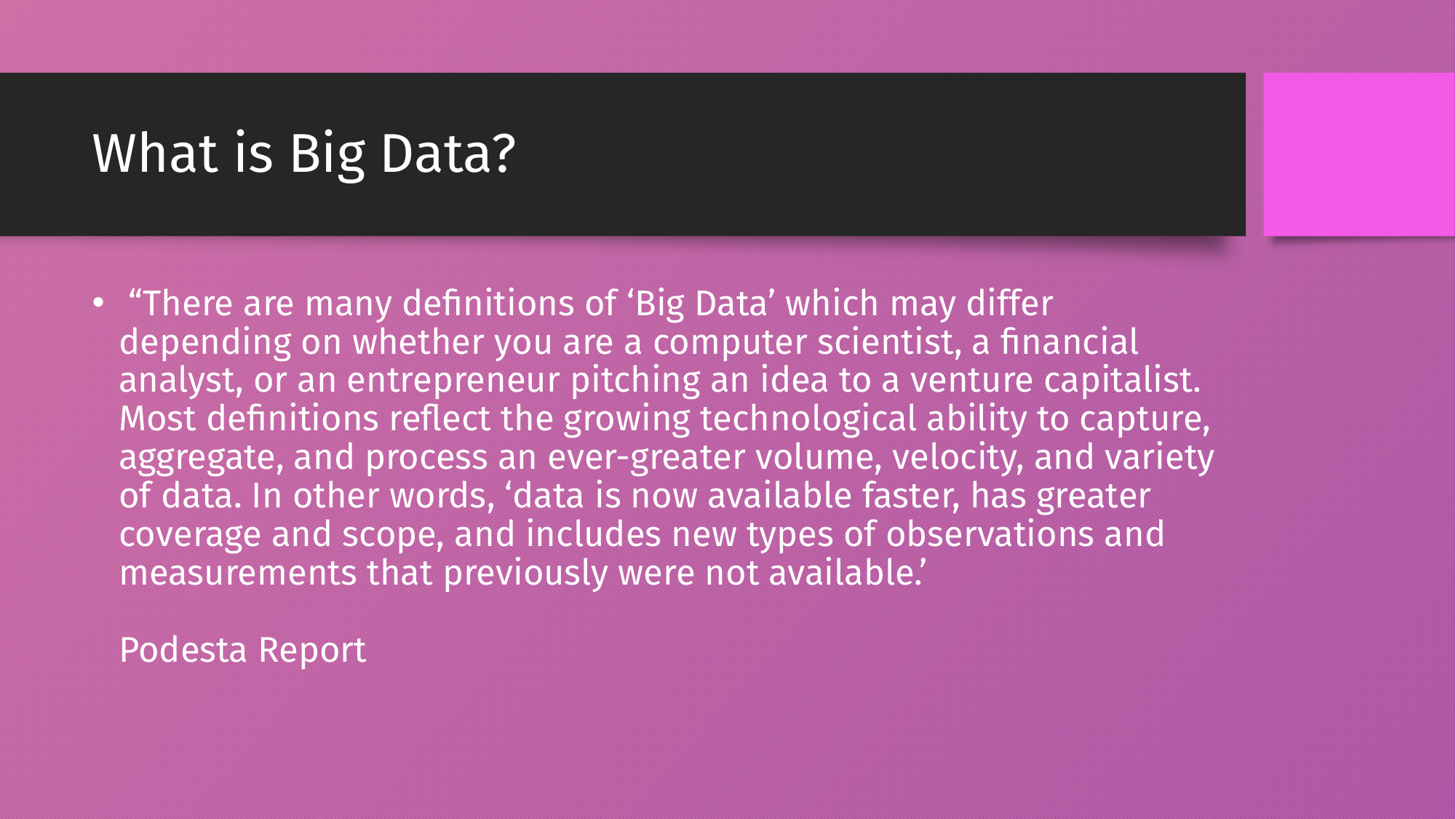

# What is Big Data?
 “There are many definitions of ‘Big Data’ which may differ depending on whether you are a computer scientist, a financial analyst, or an entrepreneur pitching an idea to a venture capitalist. Most definitions reflect the growing technological ability to capture, aggregate, and process an ever-greater volume, velocity, and variety of data. In other words, ‘data is now available faster, has greater coverage and scope, and includes new types of observations and measurements that previously were not available.’
Podesta Report